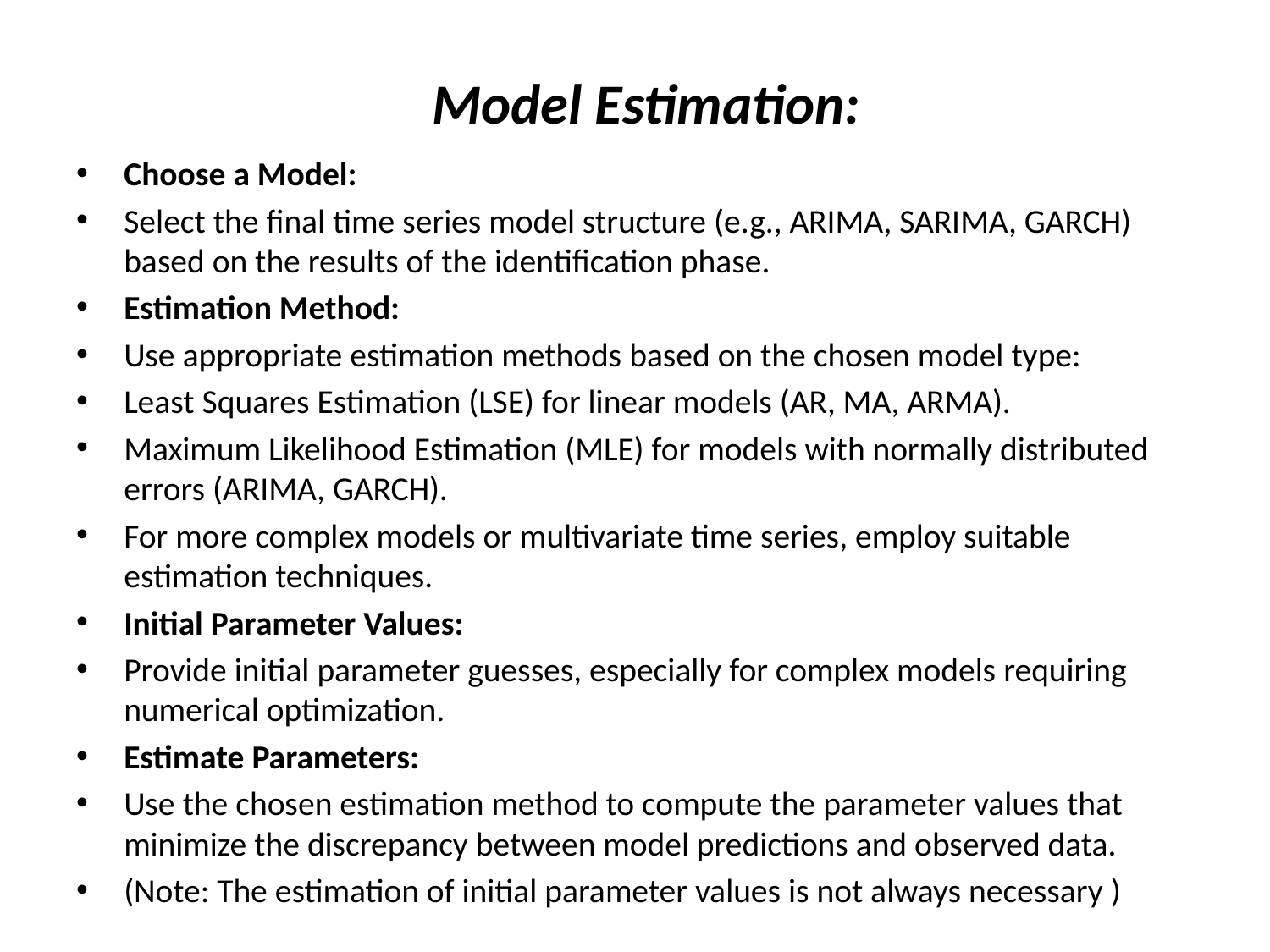

# Model Estimation:
Choose a Model:
Select the final time series model structure (e.g., ARIMA, SARIMA, GARCH) based on the results of the identification phase.
Estimation Method:
Use appropriate estimation methods based on the chosen model type:
Least Squares Estimation (LSE) for linear models (AR, MA, ARMA).
Maximum Likelihood Estimation (MLE) for models with normally distributed errors (ARIMA, GARCH).
For more complex models or multivariate time series, employ suitable estimation techniques.
Initial Parameter Values:
Provide initial parameter guesses, especially for complex models requiring numerical optimization.
Estimate Parameters:
Use the chosen estimation method to compute the parameter values that minimize the discrepancy between model predictions and observed data.
(Note: The estimation of initial parameter values is not always necessary )